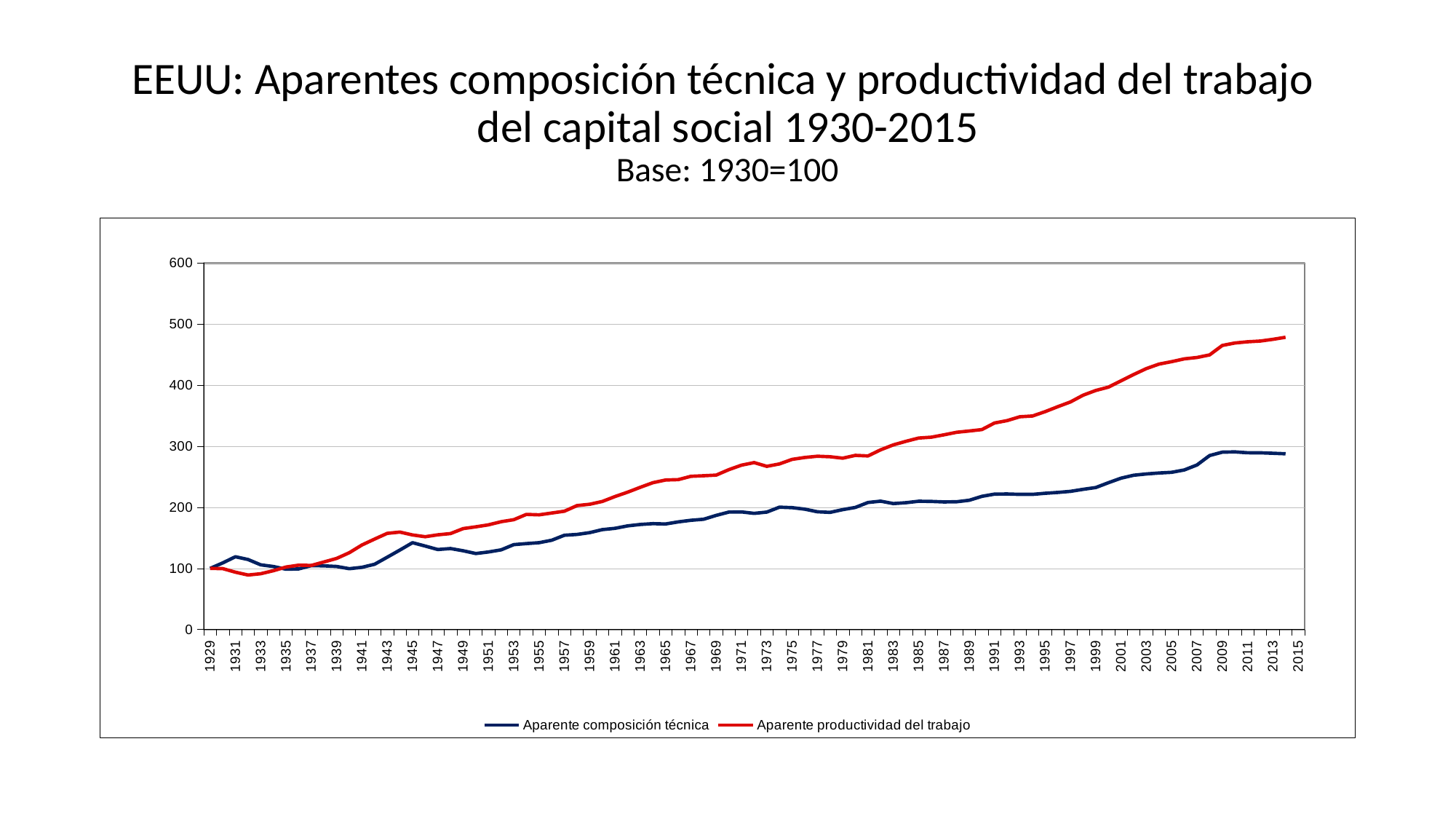

# EEUU: Aparentes composición técnica y productividad del trabajo del capital social 1930-2015 Base: 1930=100

[unsupported chart]